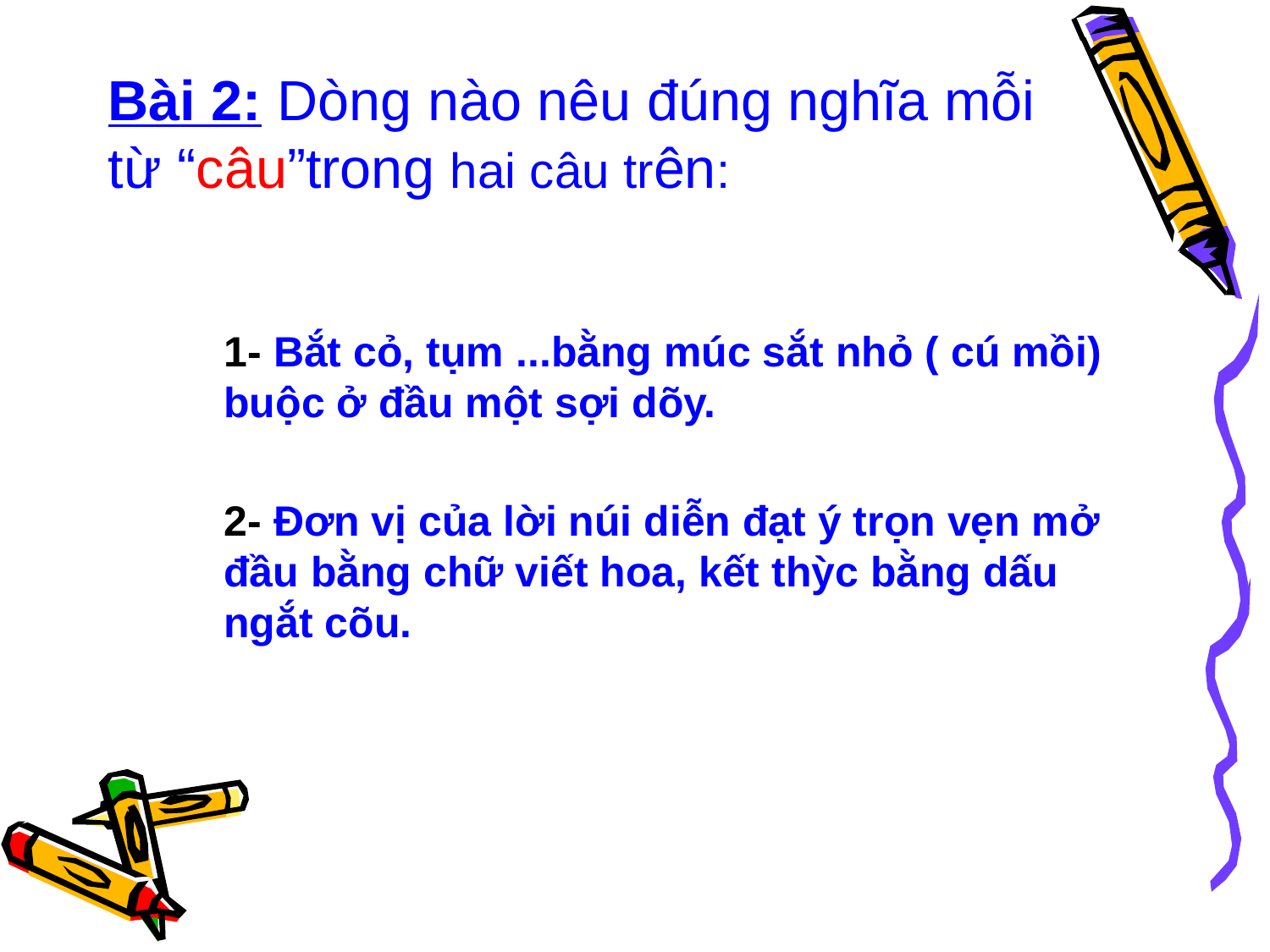

# Bài 2: Dòng nào nêu đúng nghĩa mỗi từ “câu”trong hai câu trên:

	1- Bắt cỏ, tụm ...bằng múc sắt nhỏ ( cú mồi) buộc ở đầu một sợi dõy.

	2- Đơn vị của lời núi diễn đạt ý trọn vẹn mở đầu bằng chữ viết hoa, kết thỳc bằng dấu ngắt cõu.